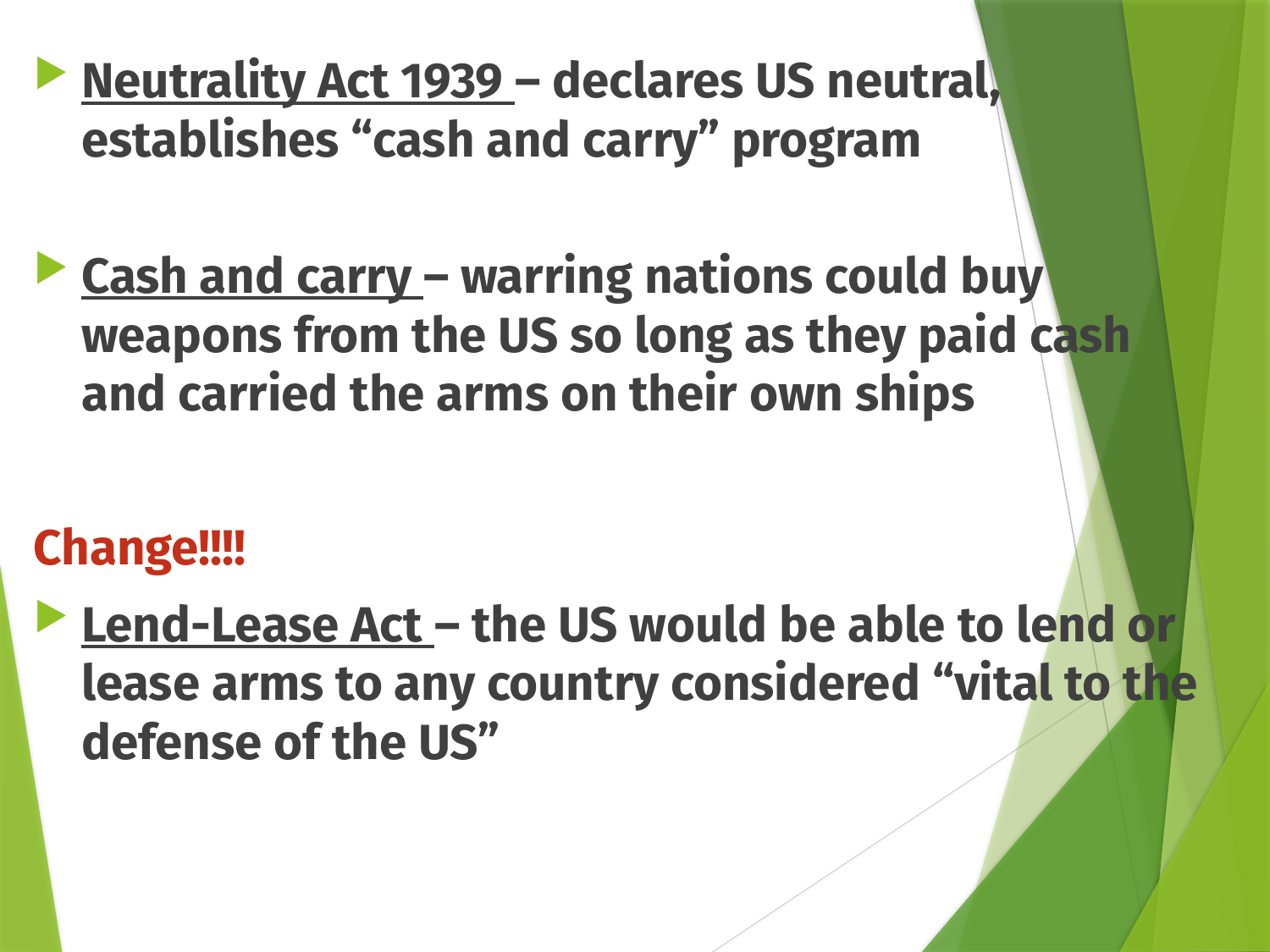

Neutrality Act 1939 – declares US neutral, establishes “cash and carry” program
Cash and carry – warring nations could buy weapons from the US so long as they paid cash and carried the arms on their own ships

Change!!!!
Lend-Lease Act – the US would be able to lend or lease arms to any country considered “vital to the defense of the US”